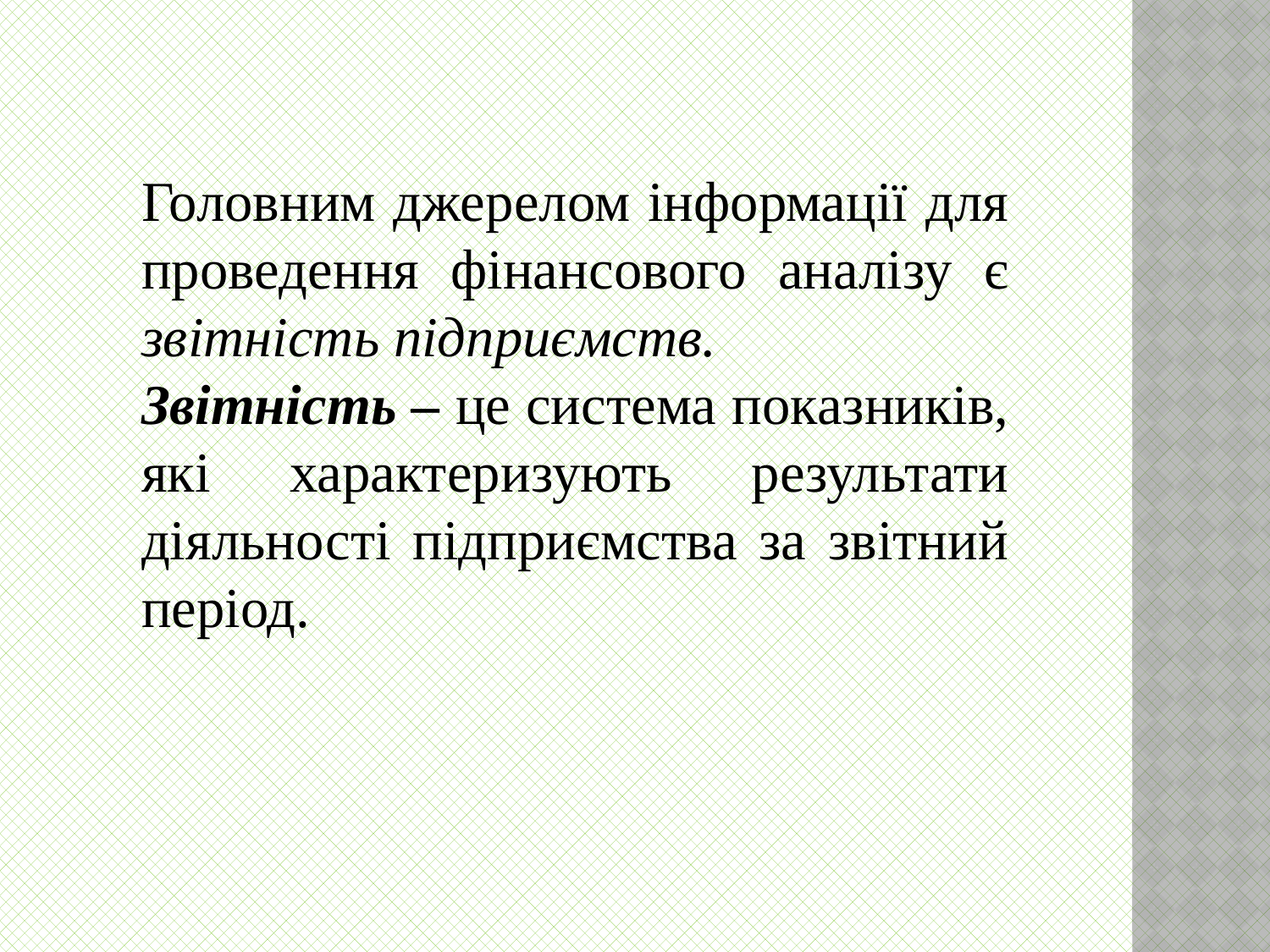

Головним джерелом інформації для проведення фінансового аналізу є звітність підприємств.
Звітність – це система показників, які характеризують результати діяльності підприємства за звітний період.